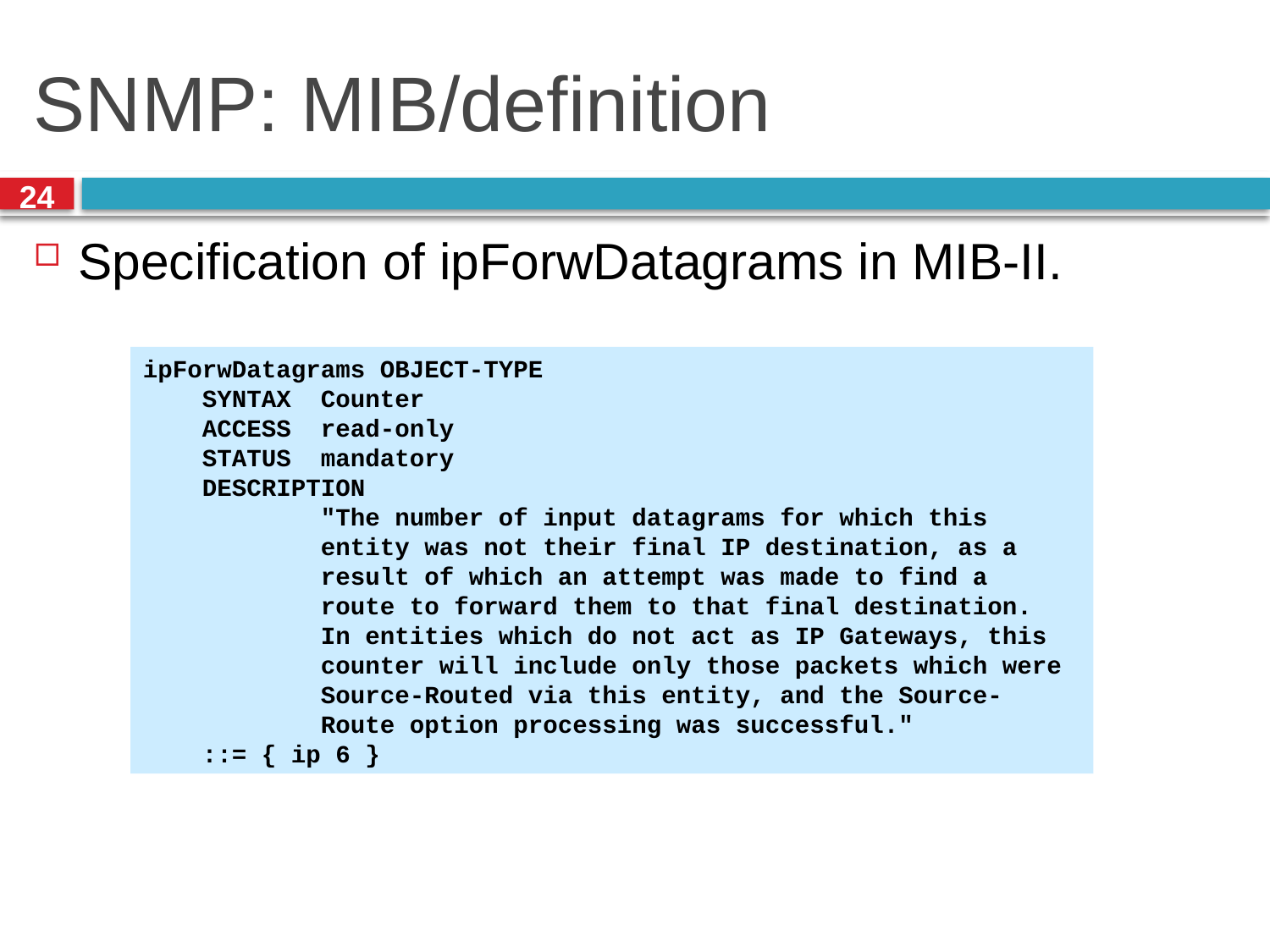

# SNMP: MIB/definition
24
Specification of ipForwDatagrams in MIB-II.

ipForwDatagrams OBJECT-TYPE
    SYNTAX  Counter
    ACCESS  read-only
    STATUS  mandatory
    DESCRIPTION
            "The number of input datagrams for which this
            entity was not their final IP destination, as a
            result of which an attempt was made to find a
            route to forward them to that final destination.
            In entities which do not act as IP Gateways, this
            counter will include only those packets which were
            Source-Routed via this entity, and the Source-
            Route option processing was successful."
    ::= { ip 6 }